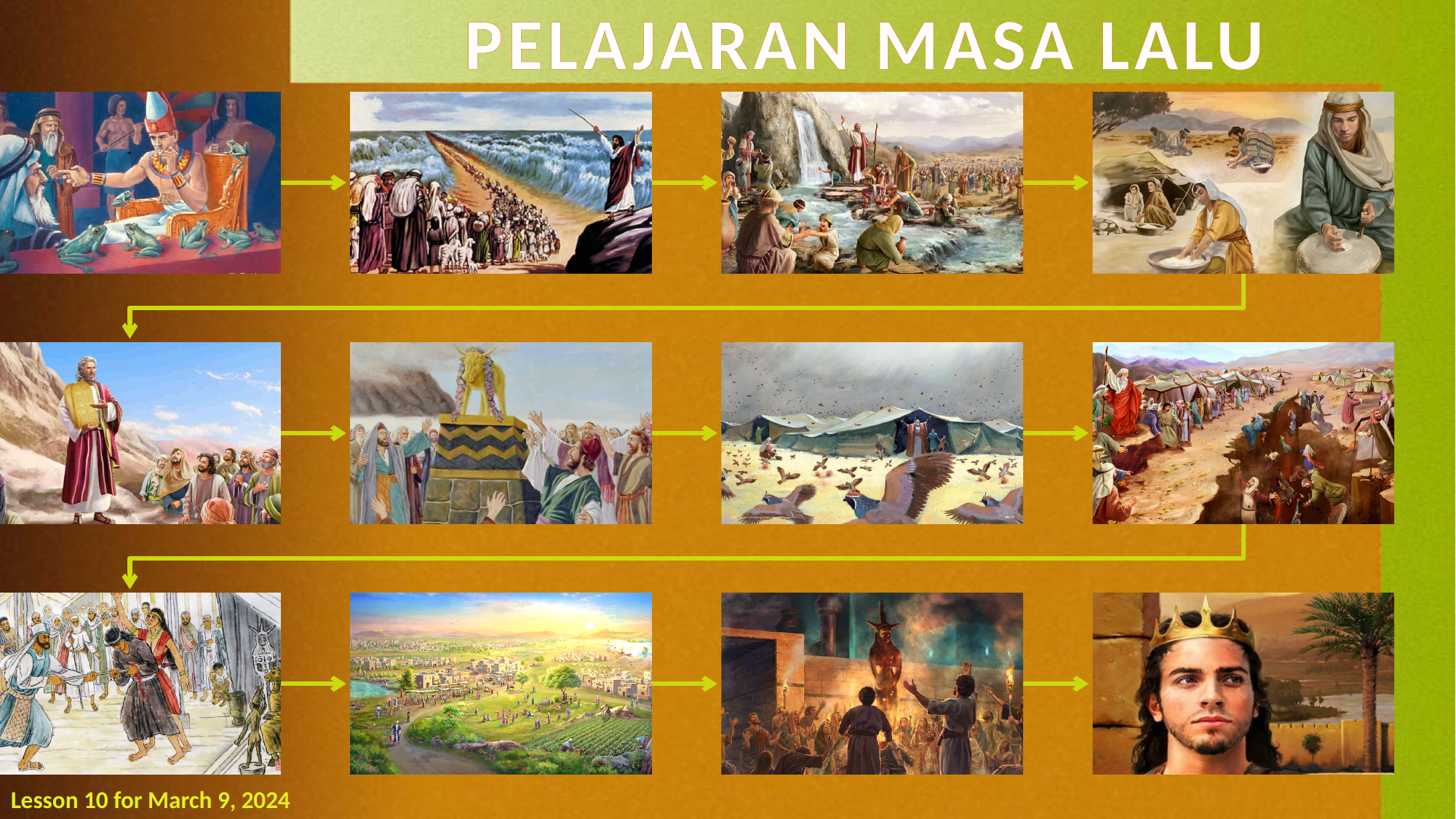

PELAJARAN MASA LALU

Lesson 10 for March 9, 2024